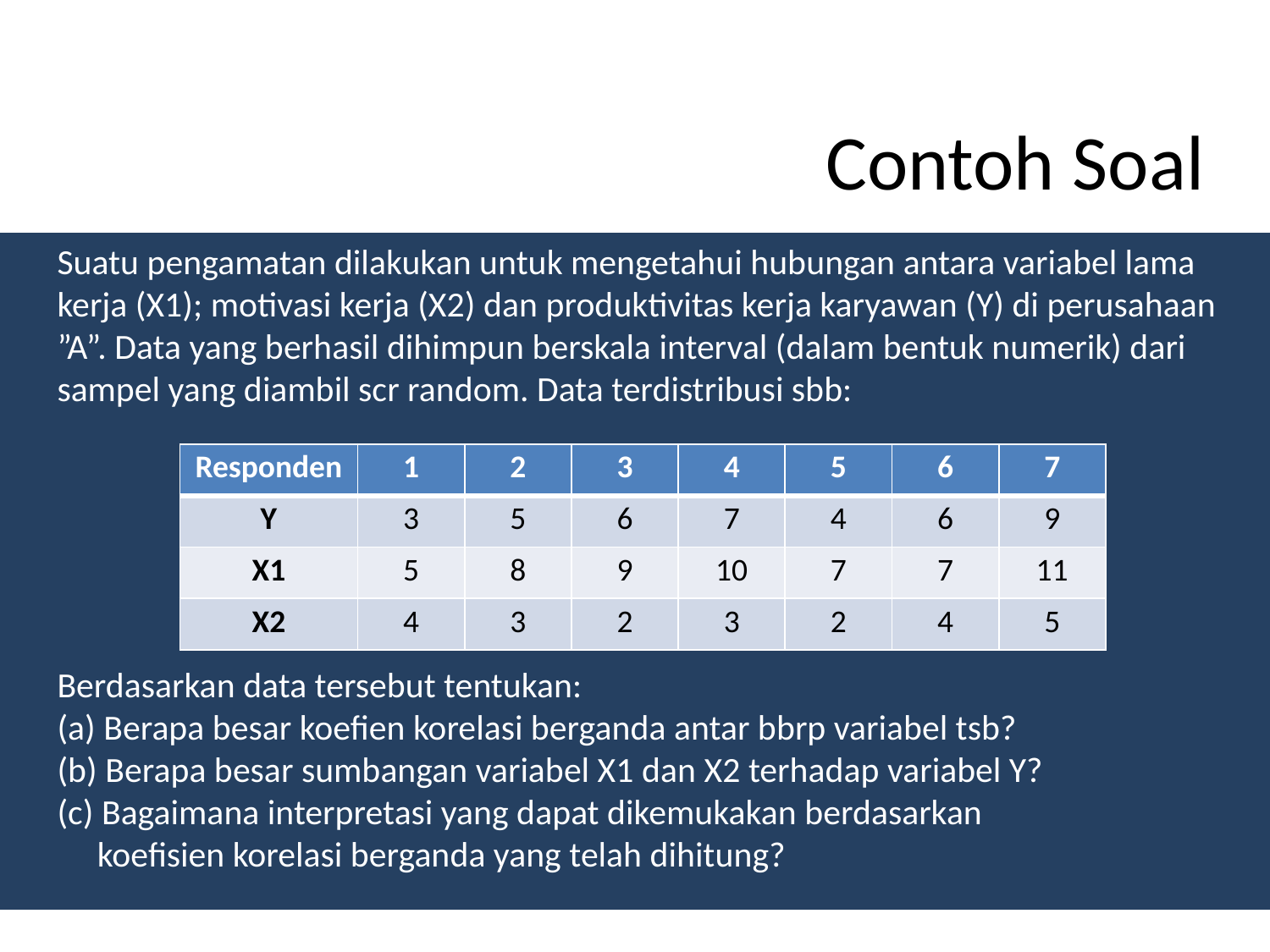

# Contoh Soal
	Suatu pengamatan dilakukan untuk mengetahui hubungan antara variabel lama kerja (X1); motivasi kerja (X2) dan produktivitas kerja karyawan (Y) di perusahaan ”A”. Data yang berhasil dihimpun berskala interval (dalam bentuk numerik) dari sampel yang diambil scr random. Data terdistribusi sbb:

	Berdasarkan data tersebut tentukan:
	(a) Berapa besar koefien korelasi berganda antar bbrp variabel tsb?
	(b) Berapa besar sumbangan variabel X1 dan X2 terhadap variabel Y?
	(c) Bagaimana interpretasi yang dapat dikemukakan berdasarkan
	     koefisien korelasi berganda yang telah dihitung?
| Responden | 1 | 2 | 3 | 4 | 5 | 6 | 7 |
| --- | --- | --- | --- | --- | --- | --- | --- |
| Y | 3 | 5 | 6 | 7 | 4 | 6 | 9 |
| X1 | 5 | 8 | 9 | 10 | 7 | 7 | 11 |
| X2 | 4 | 3 | 2 | 3 | 2 | 4 | 5 |